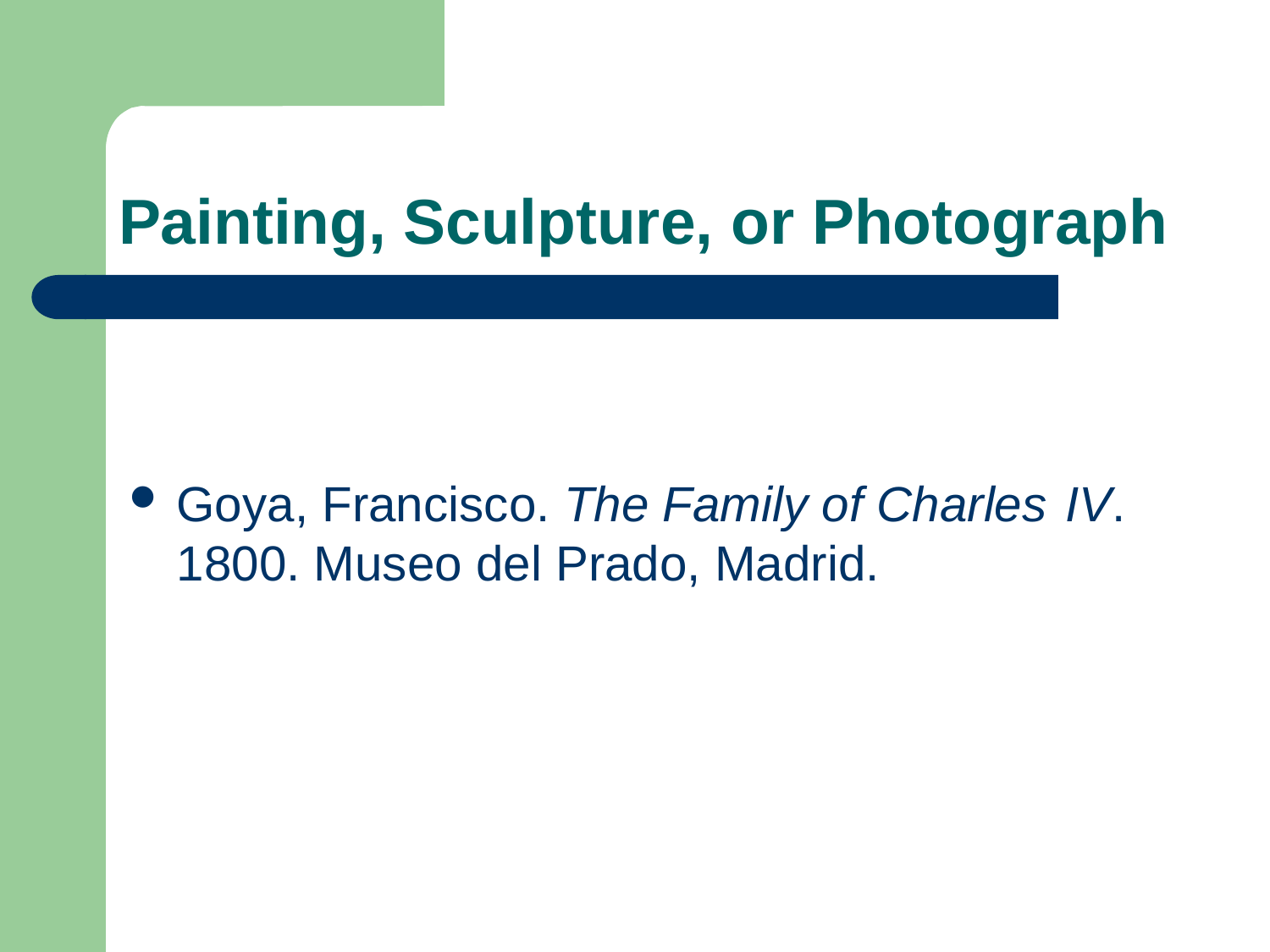

# Painting, Sculpture, or Photograph

Goya, Francisco. The Family of Charles 	IV. 1800. Museo del Prado, Madrid.